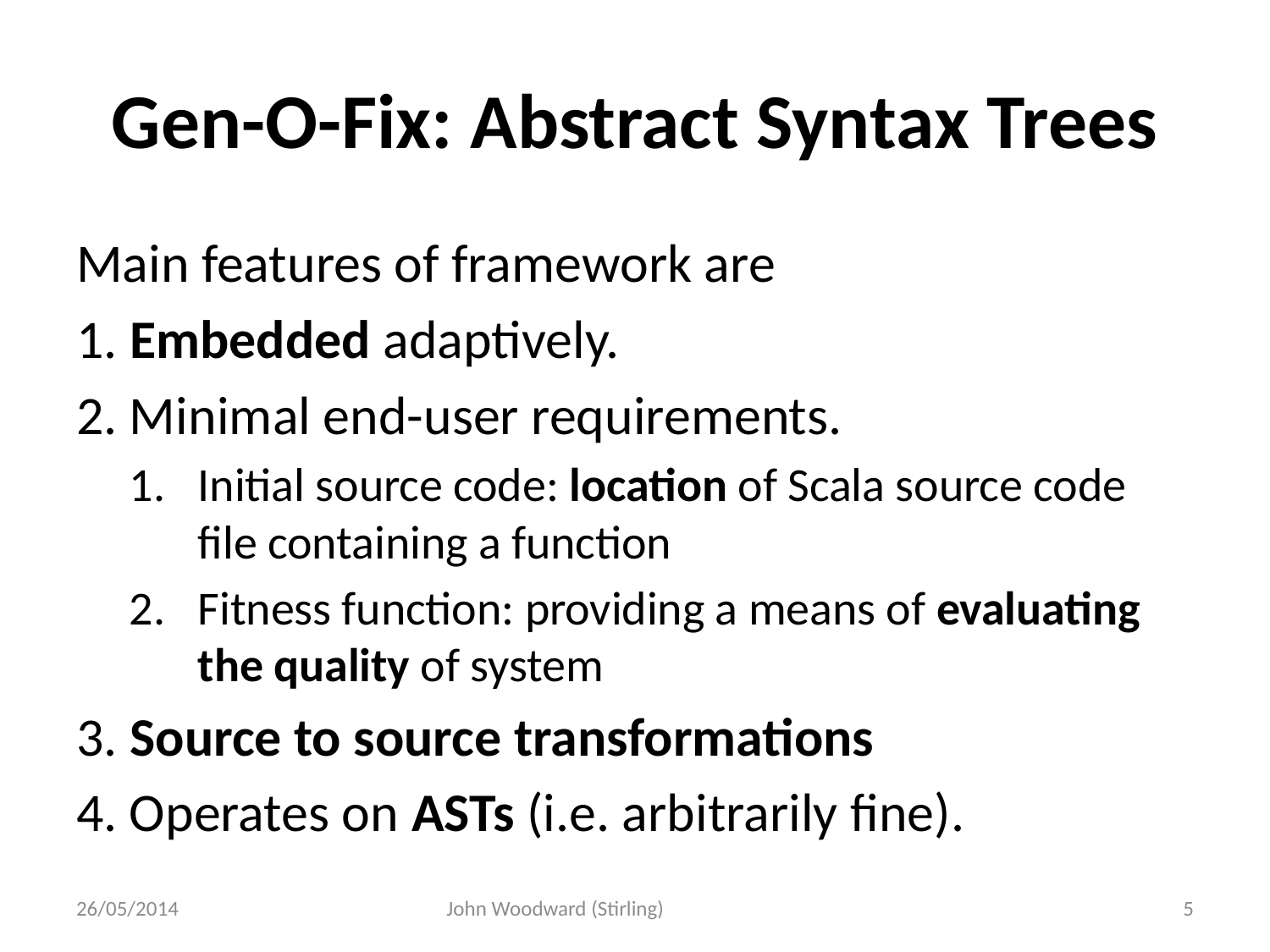

# Gen-O-Fix: Abstract Syntax Trees
Main features of framework are
1. Embedded adaptively.
2. Minimal end-user requirements.
Initial source code: location of Scala source code file containing a function
Fitness function: providing a means of evaluating the quality of system
3. Source to source transformations
4. Operates on ASTs (i.e. arbitrarily fine).

26/05/2014
John Woodward (Stirling)
5